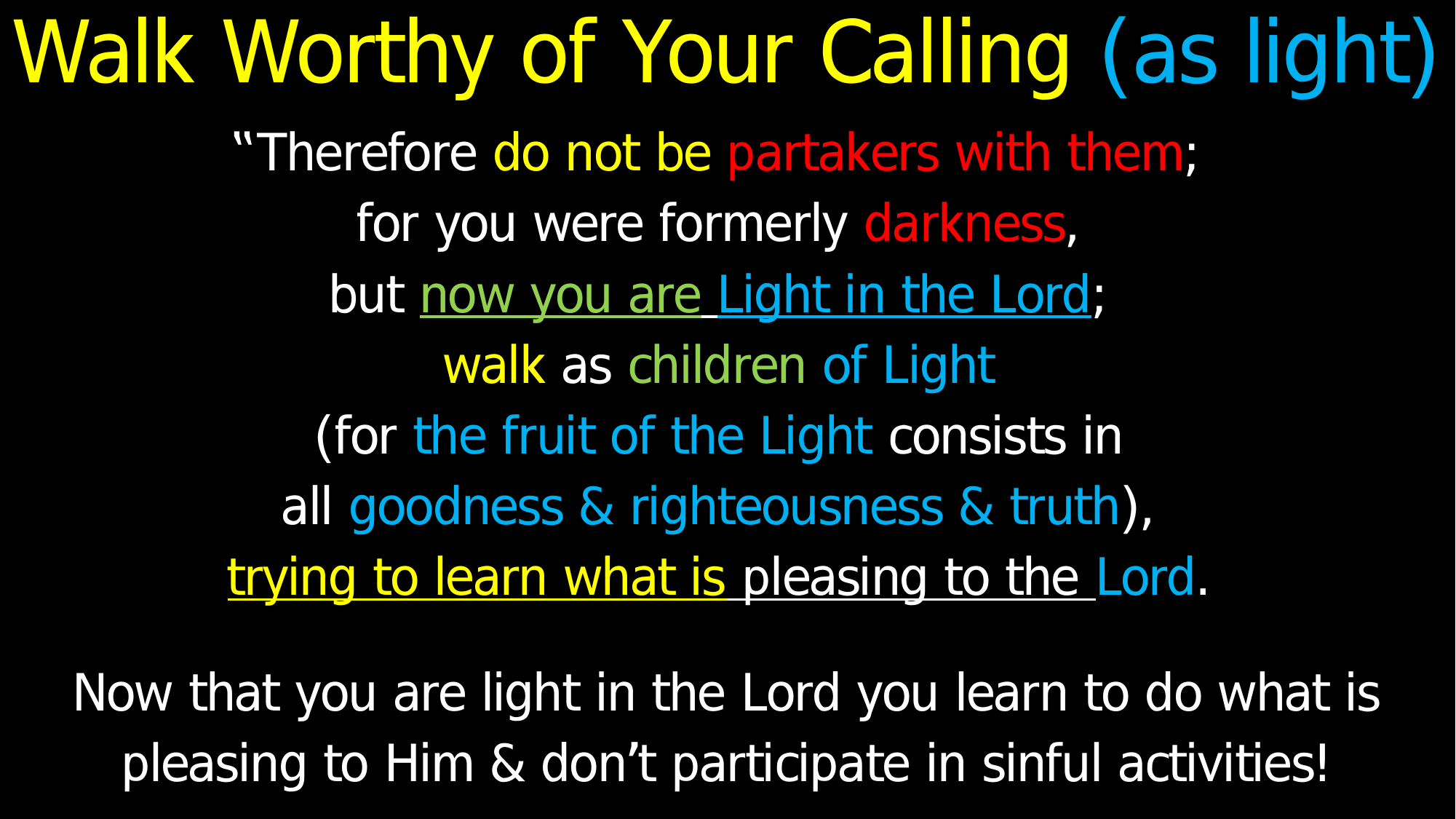

# Walk Worthy of Your Calling (as light)
“Therefore do not be partakers with them;
for you were formerly darkness,
but now you are Light in the Lord;
walk as children of Light
(for the fruit of the Light consists in
all goodness & righteousness & truth),
trying to learn what is pleasing to the Lord.

Now that you are light in the Lord you learn to do what is
pleasing to Him & don’t participate in sinful activities!